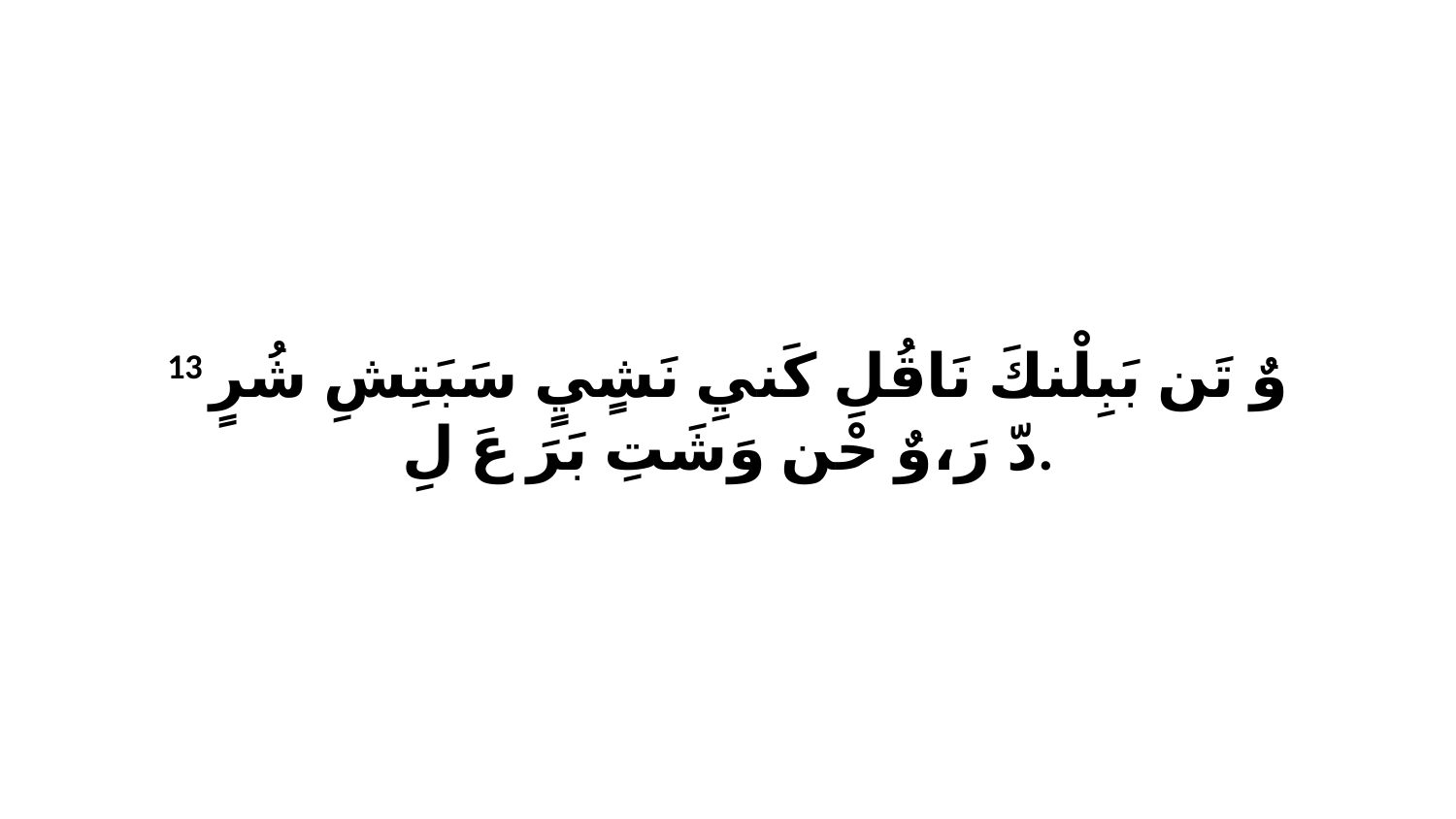

13 وٌ تَن بَبِلْنكَ نَاقُلِ كَنيِ نَشٍيٍ سَبَتِشِ شُرٍ دّ رَ،وٌ حْن وَشَتِ بَرَ عَ لِ.